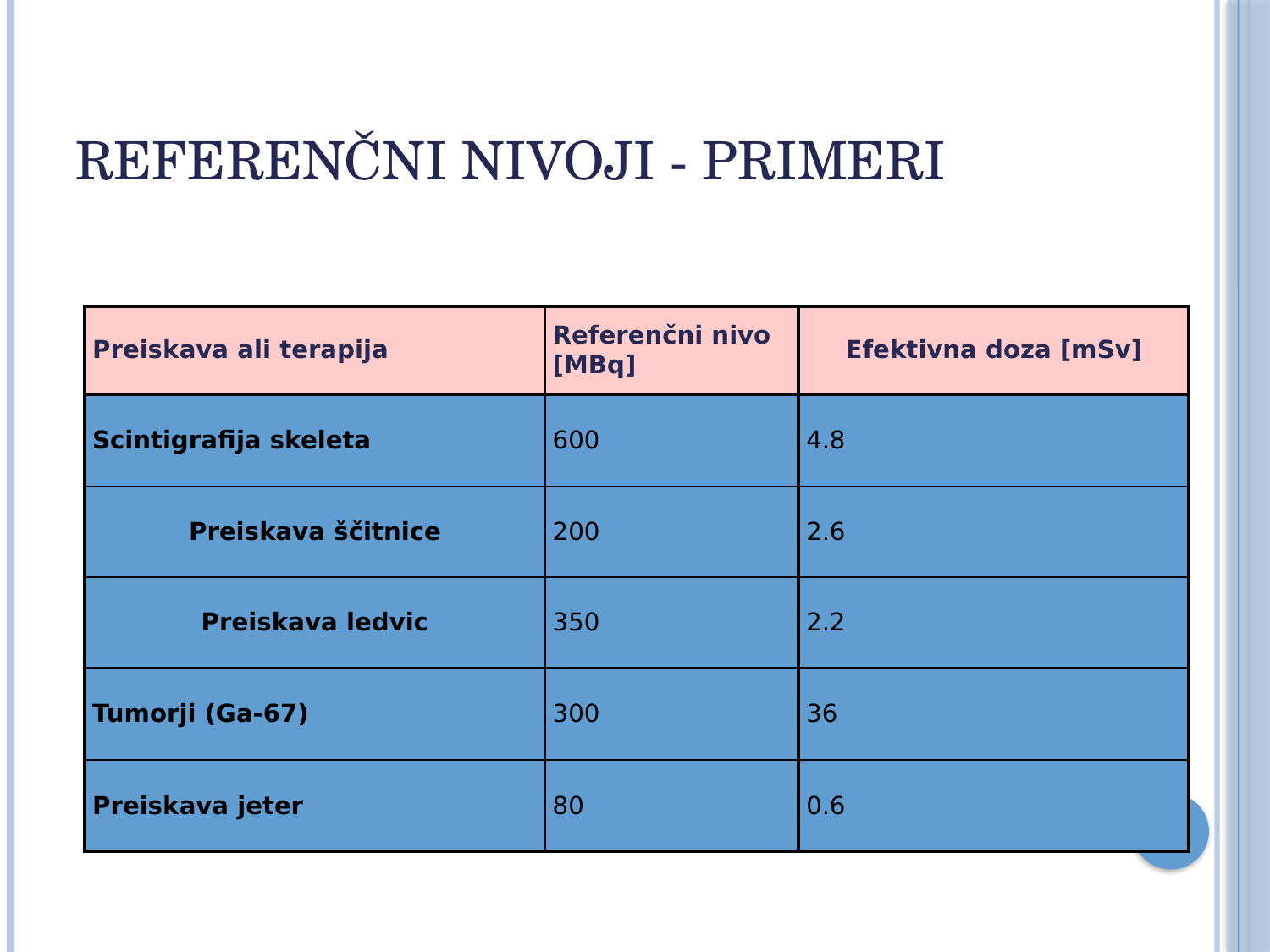

# Referenčni nivoji - primeri
| Preiskava ali terapija | Referenčni nivo [MBq] | Efektivna doza [mSv] |
| --- | --- | --- |
| Scintigrafija skeleta | 600 | 4.8 |
| Preiskava ščitnice | 200 | 2.6 |
| Preiskava ledvic | 350 | 2.2 |
| Tumorji (Ga-67) | 300 | 36 |
| Preiskava jeter | 80 | 0.6 |